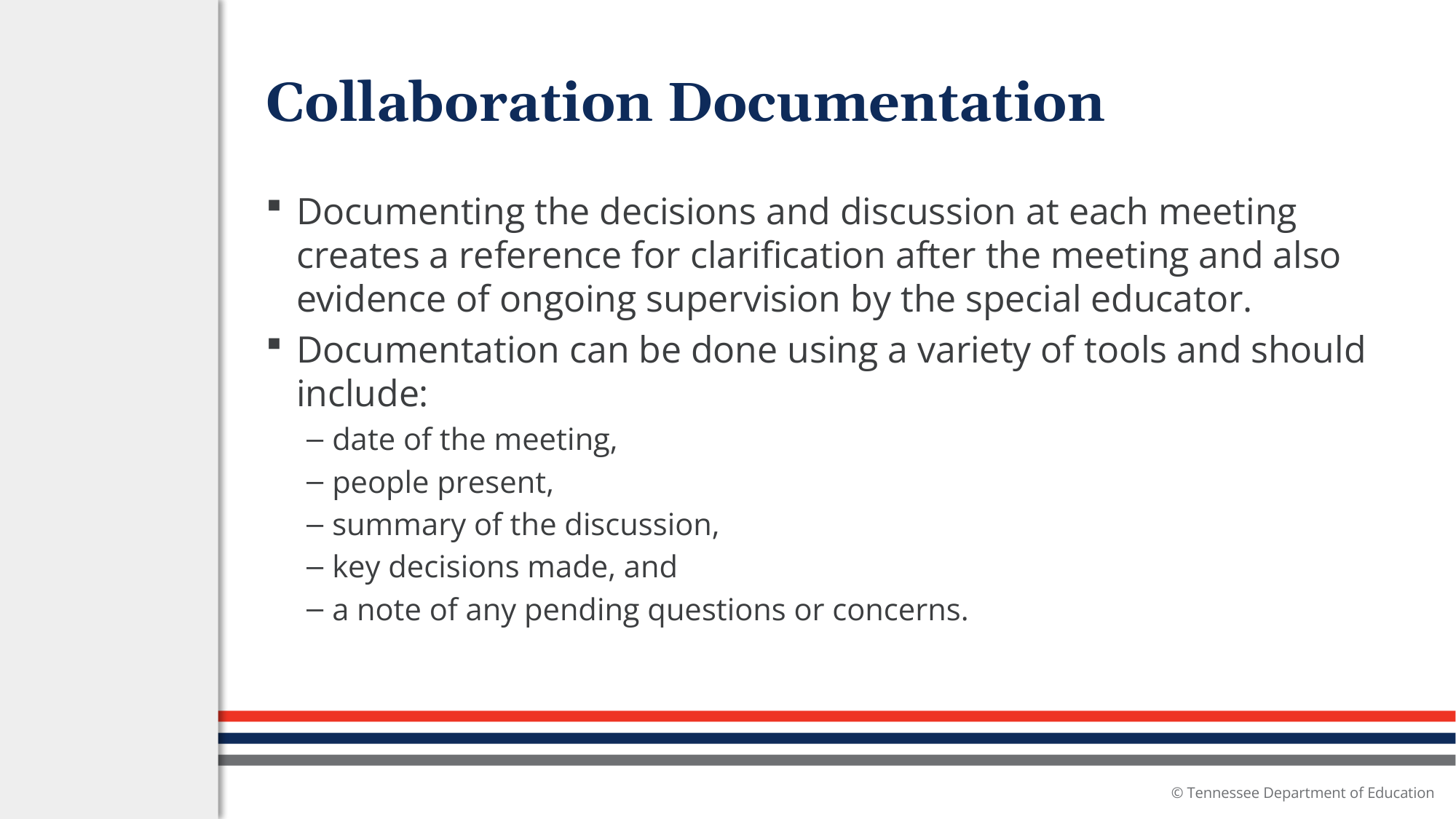

# Collaboration Documentation
Documenting the decisions and discussion at each meeting creates a reference for clarification after the meeting and also evidence of ongoing supervision by the special educator.
Documentation can be done using a variety of tools and should include:
date of the meeting,
people present,
summary of the discussion,
key decisions made, and
a note of any pending questions or concerns.